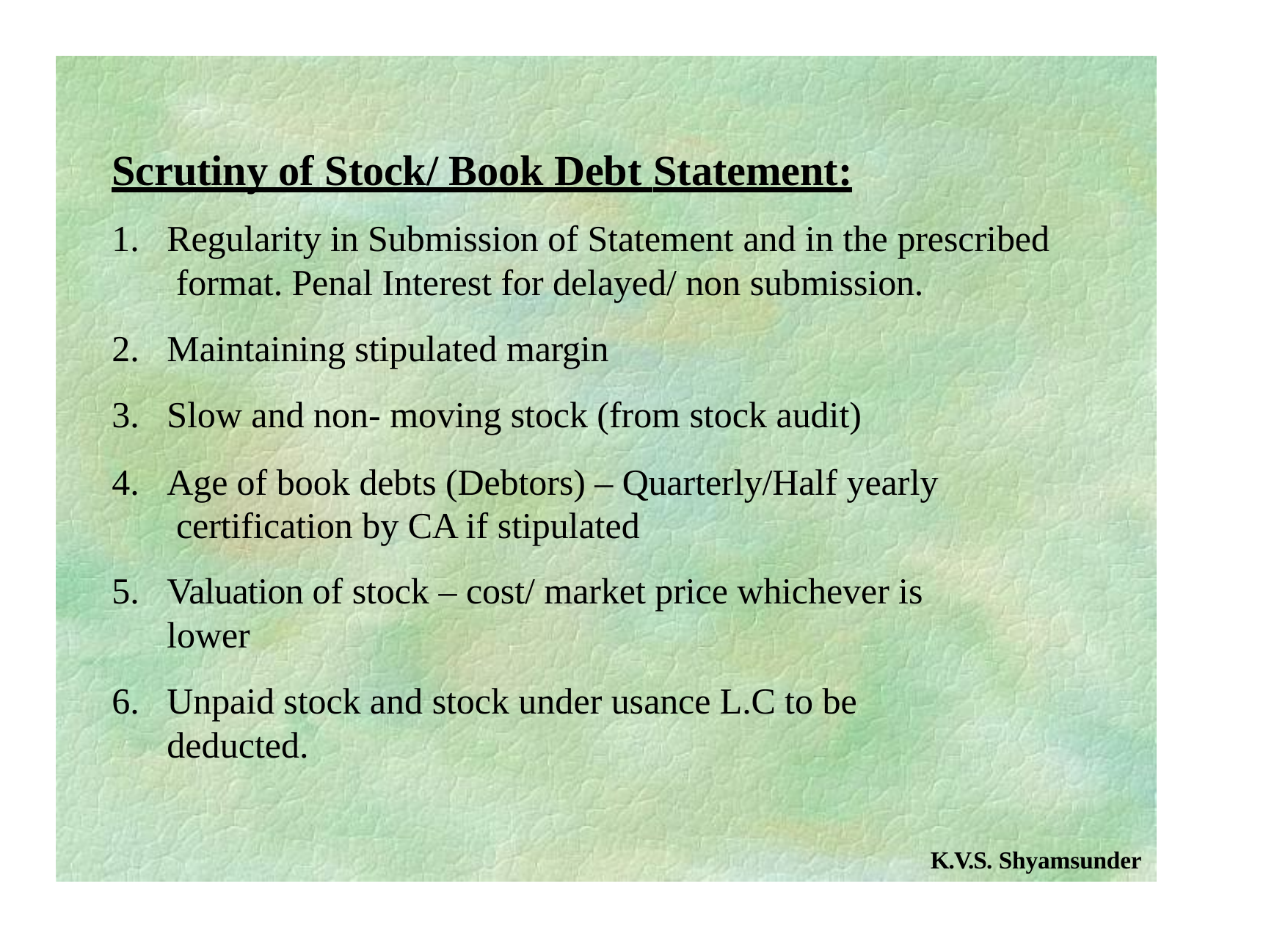

# Scrutiny of Stock/ Book Debt Statement:
Regularity in Submission of Statement and in the prescribed  format. Penal Interest for delayed/ non submission.
Maintaining stipulated margin
Slow and non- moving stock (from stock audit)
Age of book debts (Debtors) – Quarterly/Half yearly  certification by CA if stipulated
Valuation of stock – cost/ market price whichever is lower
Unpaid stock and stock under usance L.C to be deducted.
K.V.S. Shyamsunder